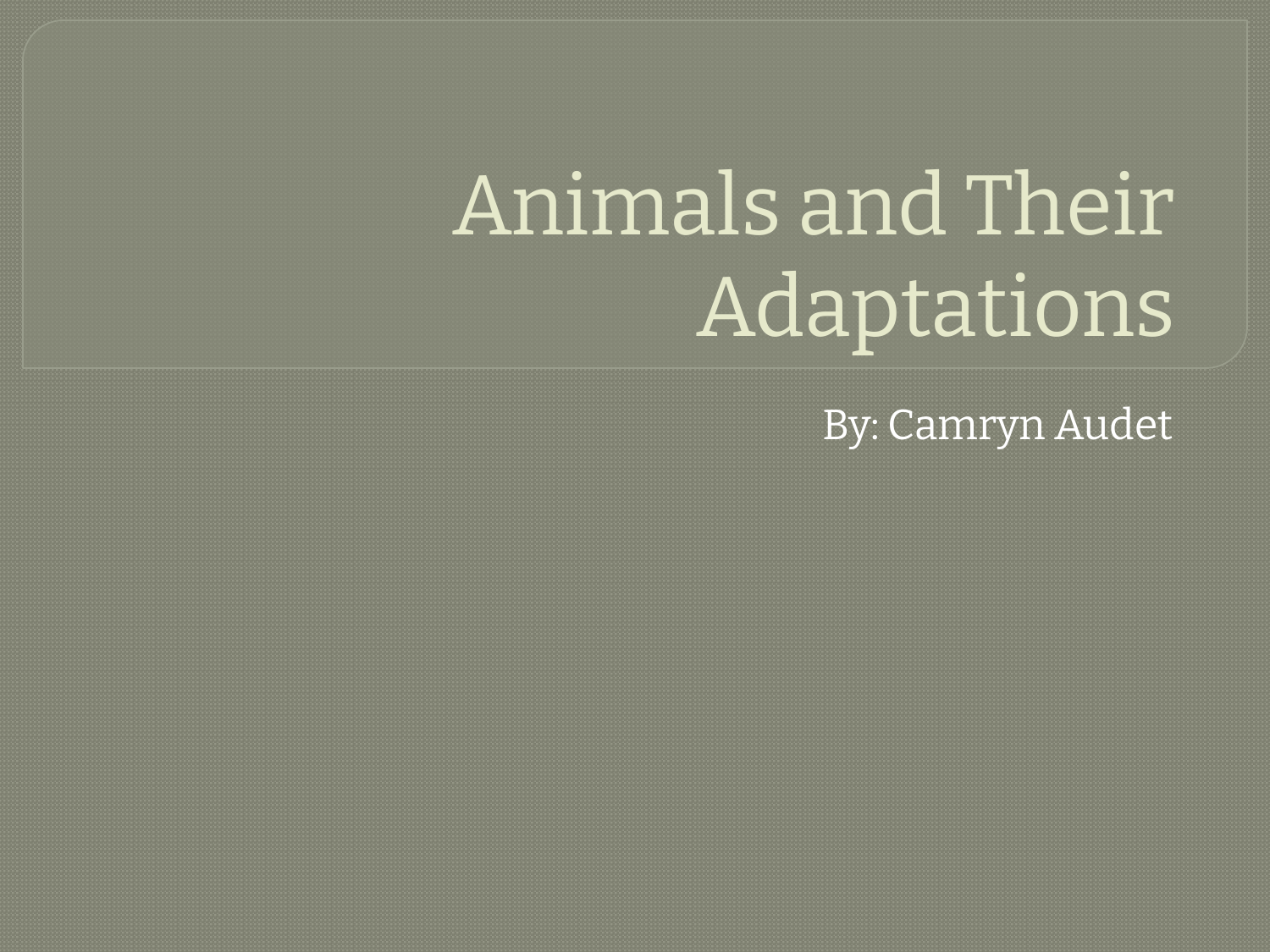

# Animals and Their Adaptations
By: Camryn Audet